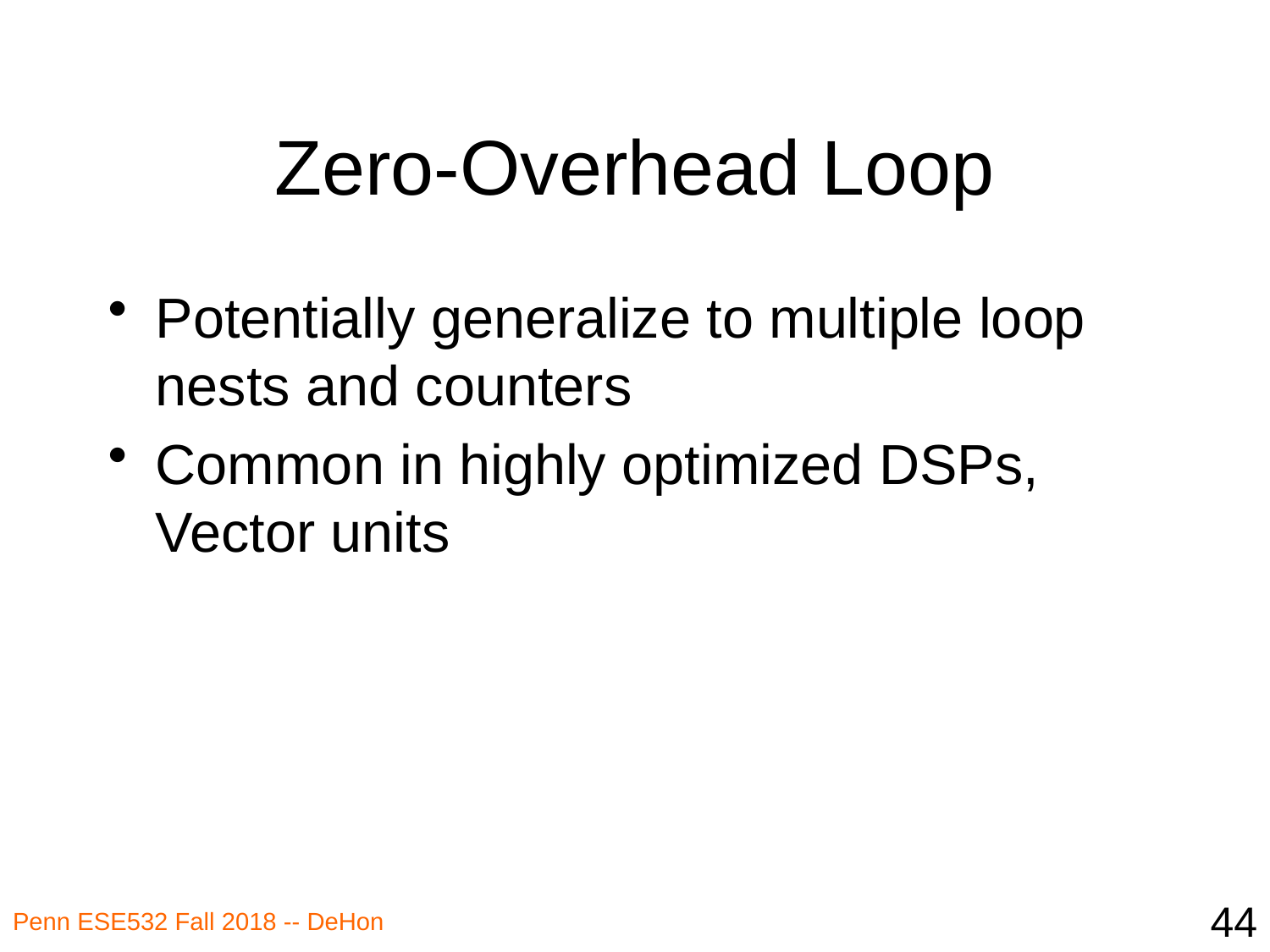

# Zero-Overhead Loop
Potentially generalize to multiple loop nests and counters
Common in highly optimized DSPs, Vector units
44
Penn ESE532 Fall 2018 -- DeHon